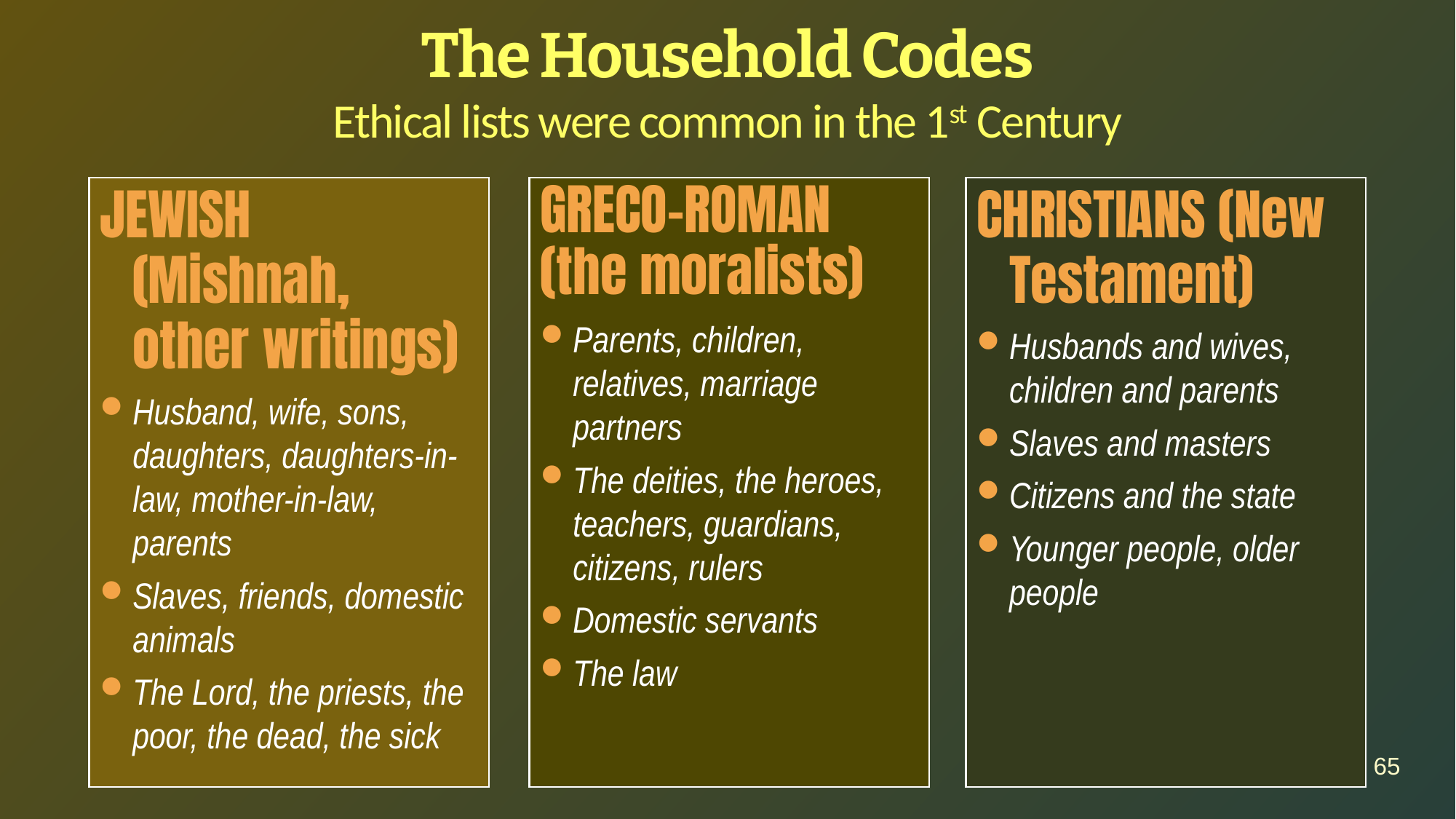

# The Household Codes Ethical lists were common in the 1st Century
JEWISH (Mishnah, other writings)
Husband, wife, sons, daughters, daughters-in-law, mother-in-law, parents
Slaves, friends, domestic animals
The Lord, the priests, the poor, the dead, the sick
GRECO-ROMAN
(the moralists)
Parents, children, relatives, marriage partners
The deities, the heroes, teachers, guardians, citizens, rulers
Domestic servants
The law
CHRISTIANS (New Testament)
Husbands and wives, children and parents
Slaves and masters
Citizens and the state
Younger people, older people
65